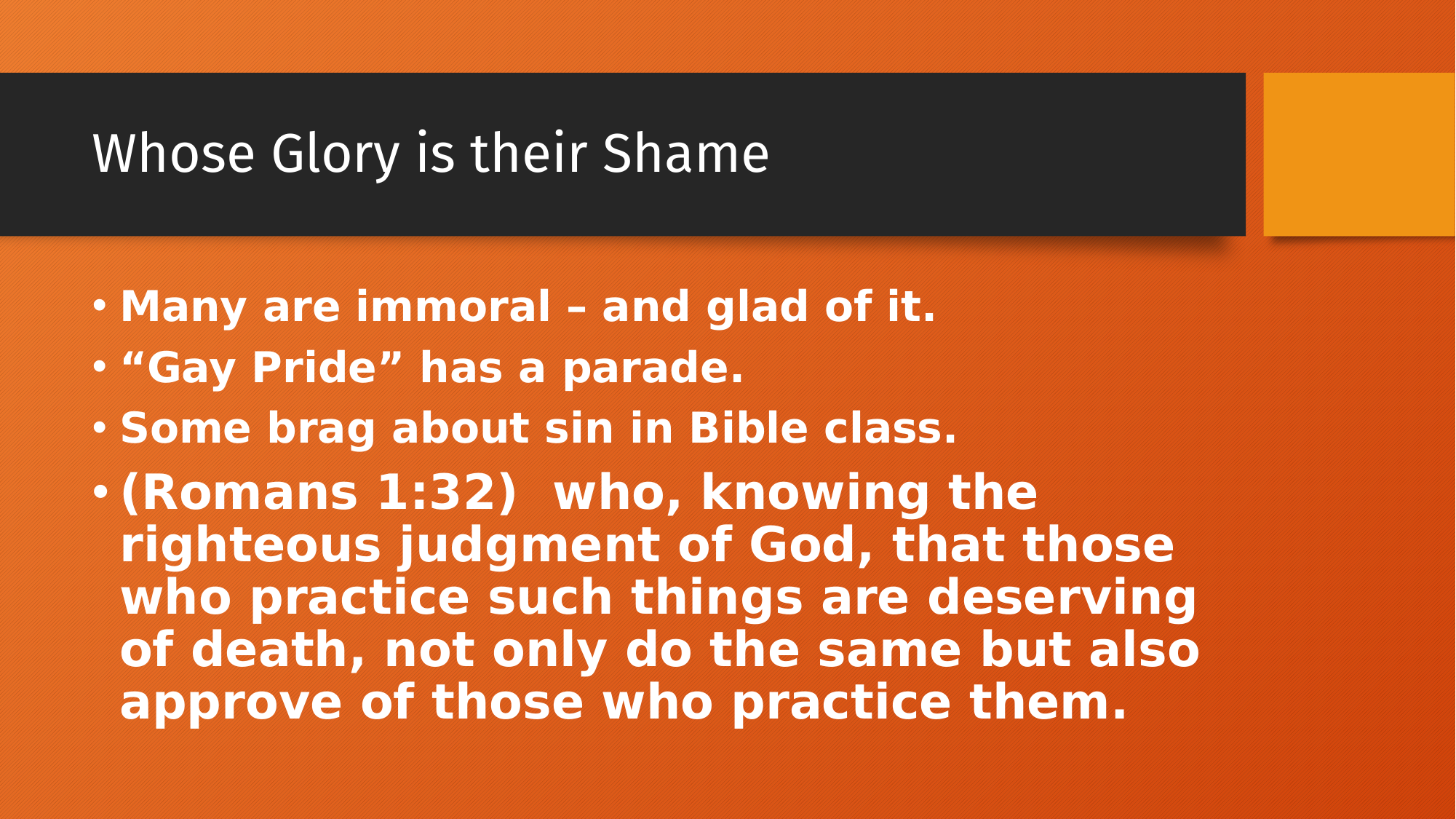

# Whose Glory is their Shame
Many are immoral – and glad of it.
“Gay Pride” has a parade.
Some brag about sin in Bible class.
(Romans 1:32)  who, knowing the righteous judgment of God, that those who practice such things are deserving of death, not only do the same but also approve of those who practice them.